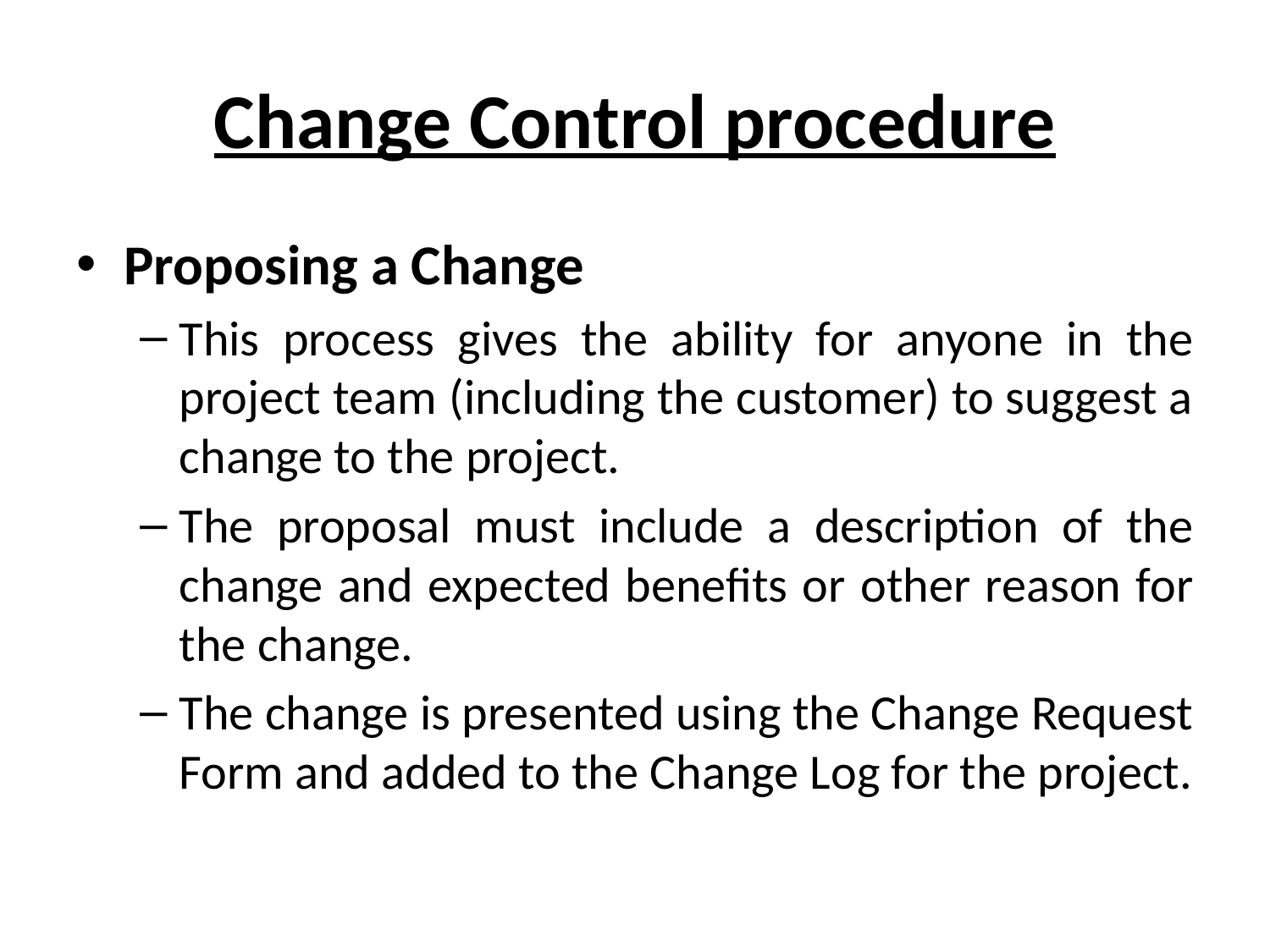

# Change Control procedure
Proposing a Change
This process gives the ability for anyone in the project team (including the customer) to suggest a change to the project.
The proposal must include a description of the change and expected benefits or other reason for the change.
The change is presented using the Change Request Form and added to the Change Log for the project.